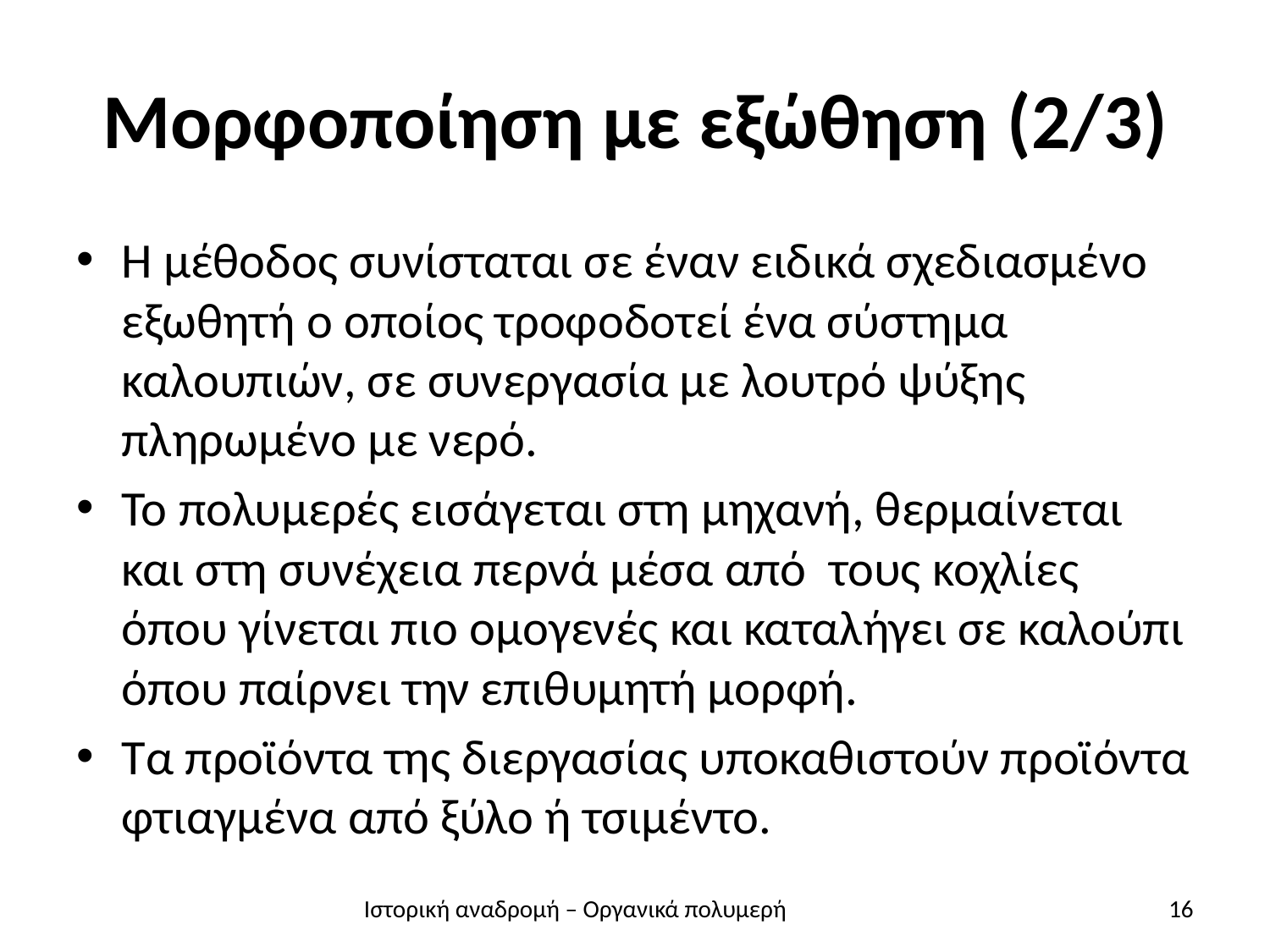

# Μορφοποίηση με εξώθηση (2/3)
Η μέθοδος συνίσταται σε έναν ειδικά σχεδιασμένο εξωθητή ο οποίος τροφοδοτεί ένα σύστημα καλουπιών, σε συνεργασία με λουτρό ψύξης πληρωμένο με νερό.
Το πολυμερές εισάγεται στη μηχανή, θερμαίνεται και στη συνέχεια περνά μέσα από  τους κοχλίες όπου γίνεται πιο ομογενές και καταλήγει σε καλούπι όπου παίρνει την επιθυμητή μορφή.
Τα προϊόντα της διεργασίας υποκαθιστούν προϊόντα φτιαγμένα από ξύλο ή τσιμέντο.
Ιστορική αναδρομή – Οργανικά πολυμερή
16